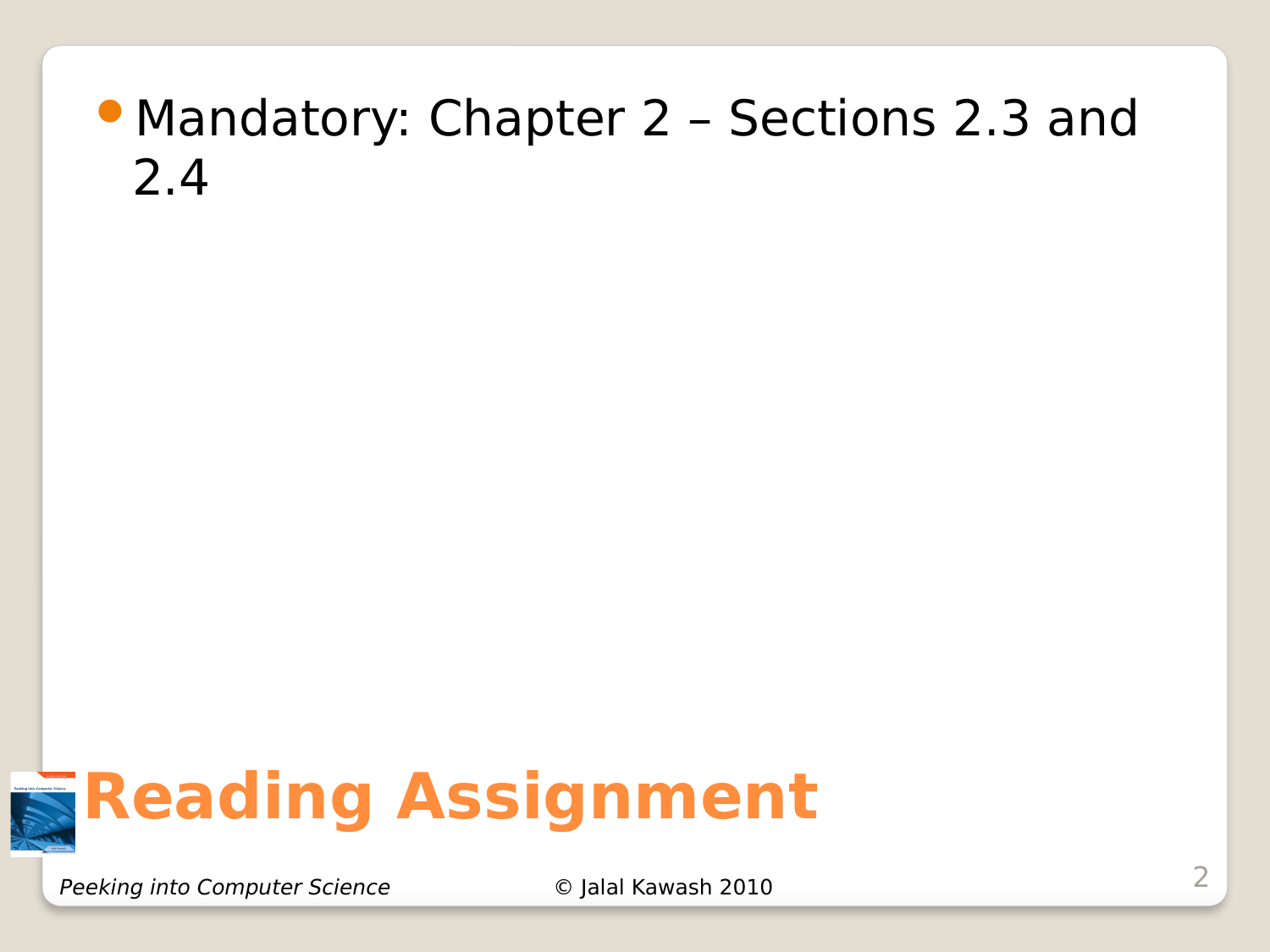

Mandatory: Chapter 2 – Sections 2.3 and 2.4
# Reading Assignment
2